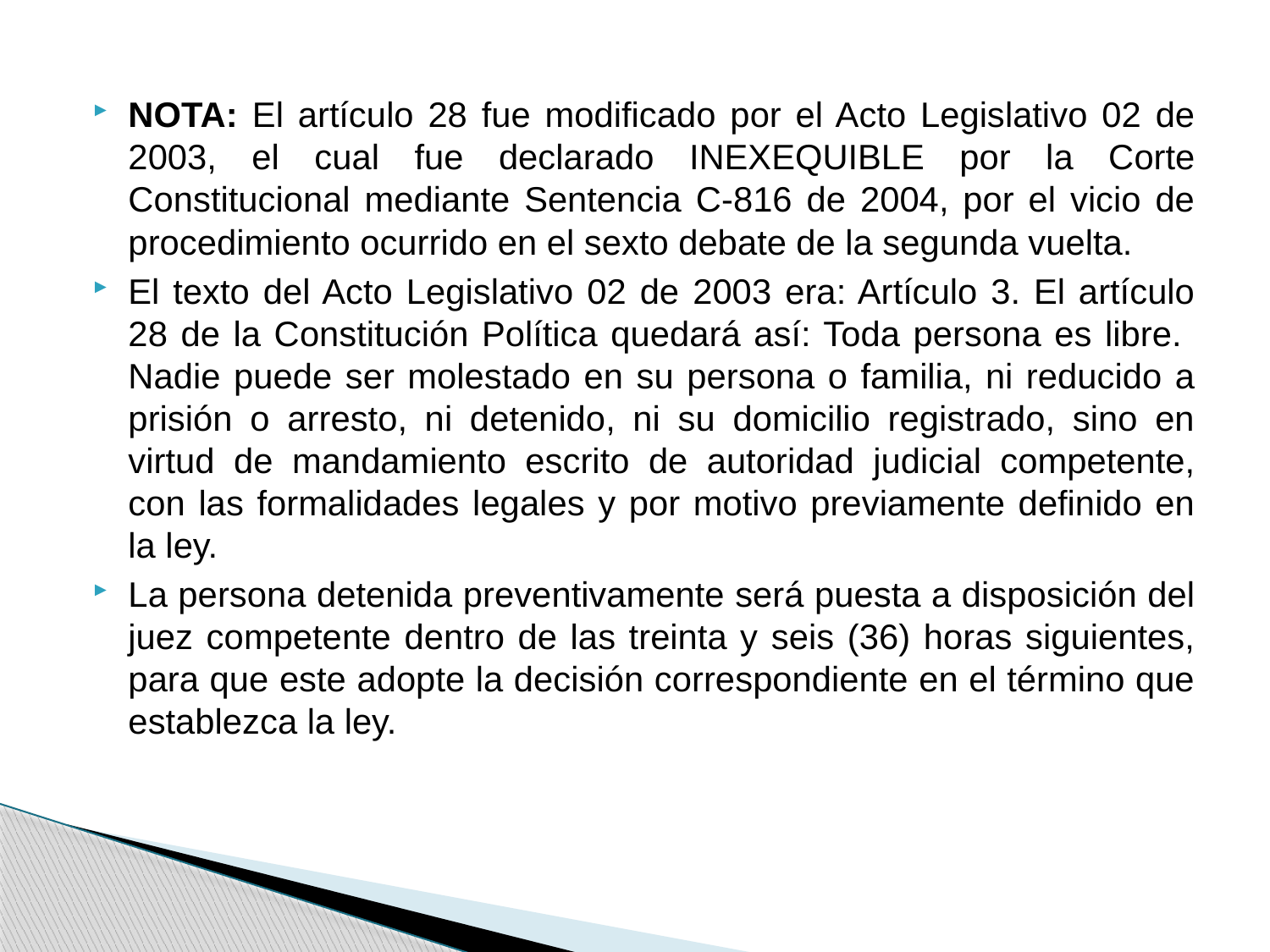

NOTA: El artículo 28 fue modificado por el Acto Legislativo 02 de 2003, el cual fue declarado INEXEQUIBLE por la Corte Constitucional mediante Sentencia C-816 de 2004, por el vicio de procedimiento ocurrido en el sexto debate de la segunda vuelta.
El texto del Acto Legislativo 02 de 2003 era: Artículo 3. El artículo 28 de la Constitución Política quedará así: Toda persona es libre.  Nadie puede ser molestado en su persona o familia, ni reducido a prisión o arresto, ni detenido, ni su domicilio registrado, sino en virtud de mandamiento escrito de autoridad judicial competente, con las formalidades legales y por motivo previamente definido en la ley.
La persona detenida preventivamente será puesta a disposición del juez competente dentro de las treinta y seis (36) horas siguientes, para que este adopte la decisión correspondiente en el término que establezca la ley.